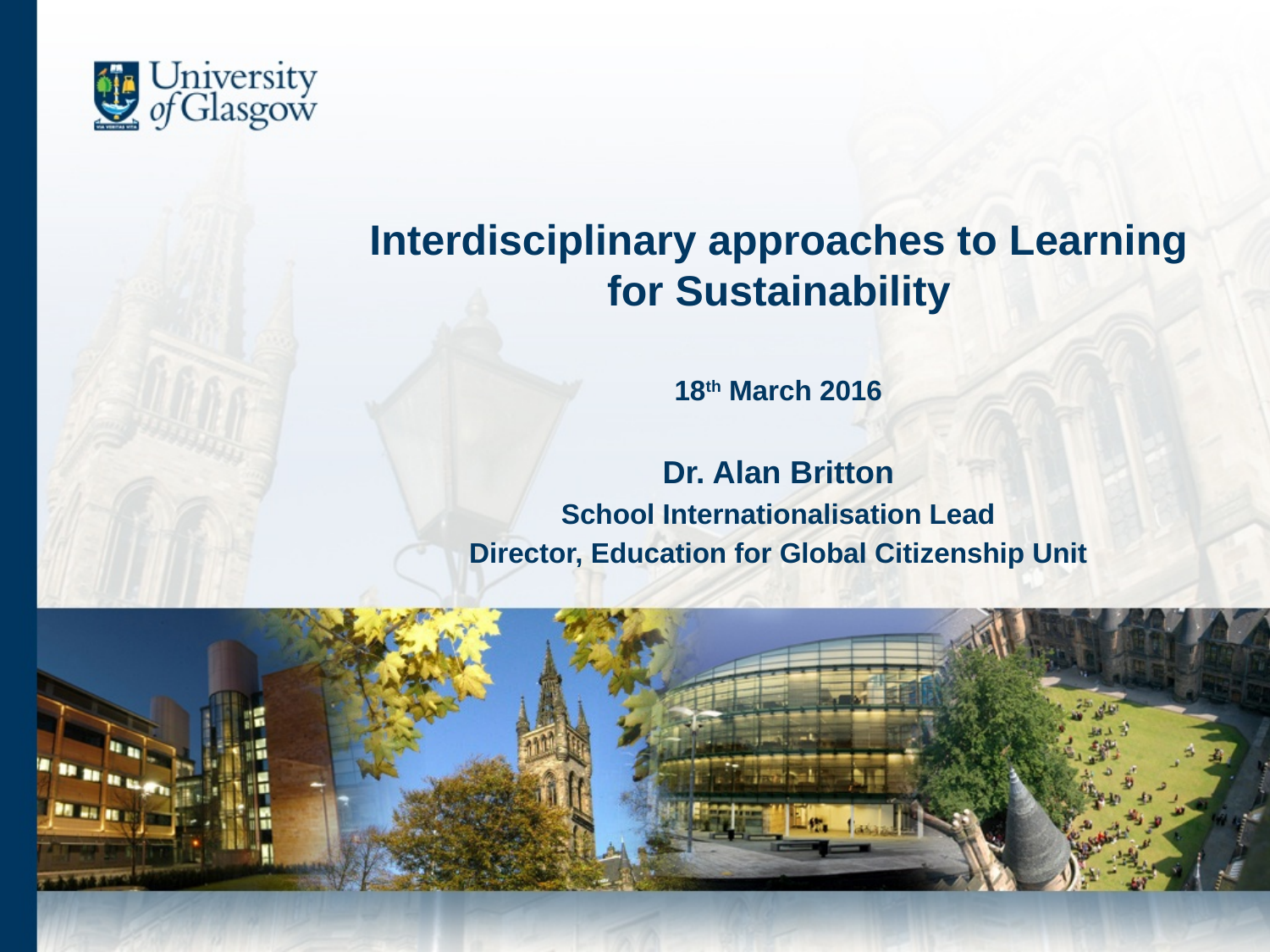

# Interdisciplinary approaches to Learning for Sustainability
18th March 2016

Dr. Alan Britton
School Internationalisation Lead
Director, Education for Global Citizenship Unit